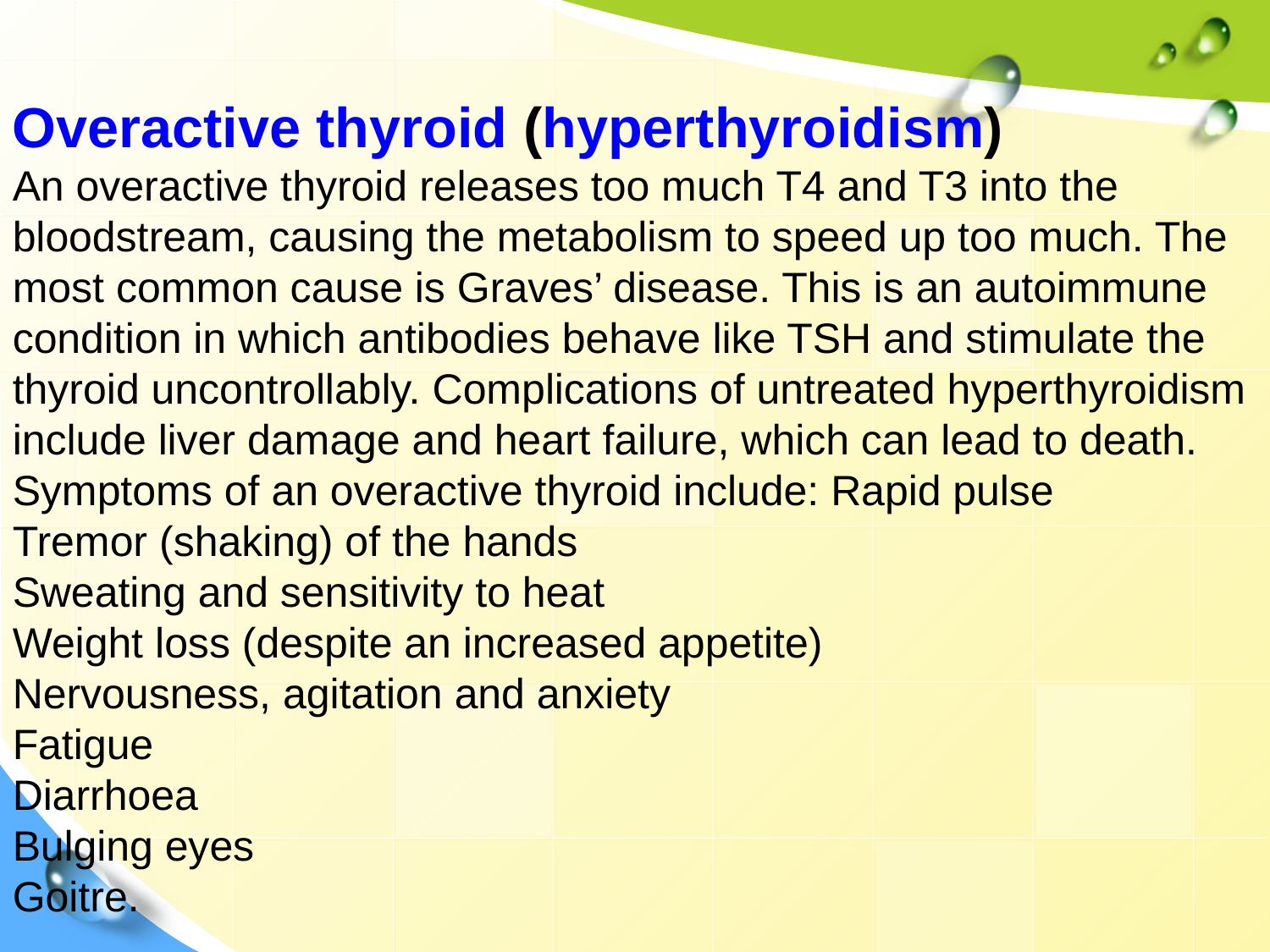

Overactive thyroid (hyperthyroidism)
An overactive thyroid releases too much T4 and T3 into the bloodstream, causing the metabolism to speed up too much. The most common cause is Graves’ disease. This is an autoimmune condition in which antibodies behave like TSH and stimulate the thyroid uncontrollably. Complications of untreated hyperthyroidism include liver damage and heart failure, which can lead to death. Symptoms of an overactive thyroid include: Rapid pulse
Tremor (shaking) of the hands
Sweating and sensitivity to heat
Weight loss (despite an increased appetite)
Nervousness, agitation and anxiety
Fatigue
Diarrhoea
Bulging eyes
Goitre.